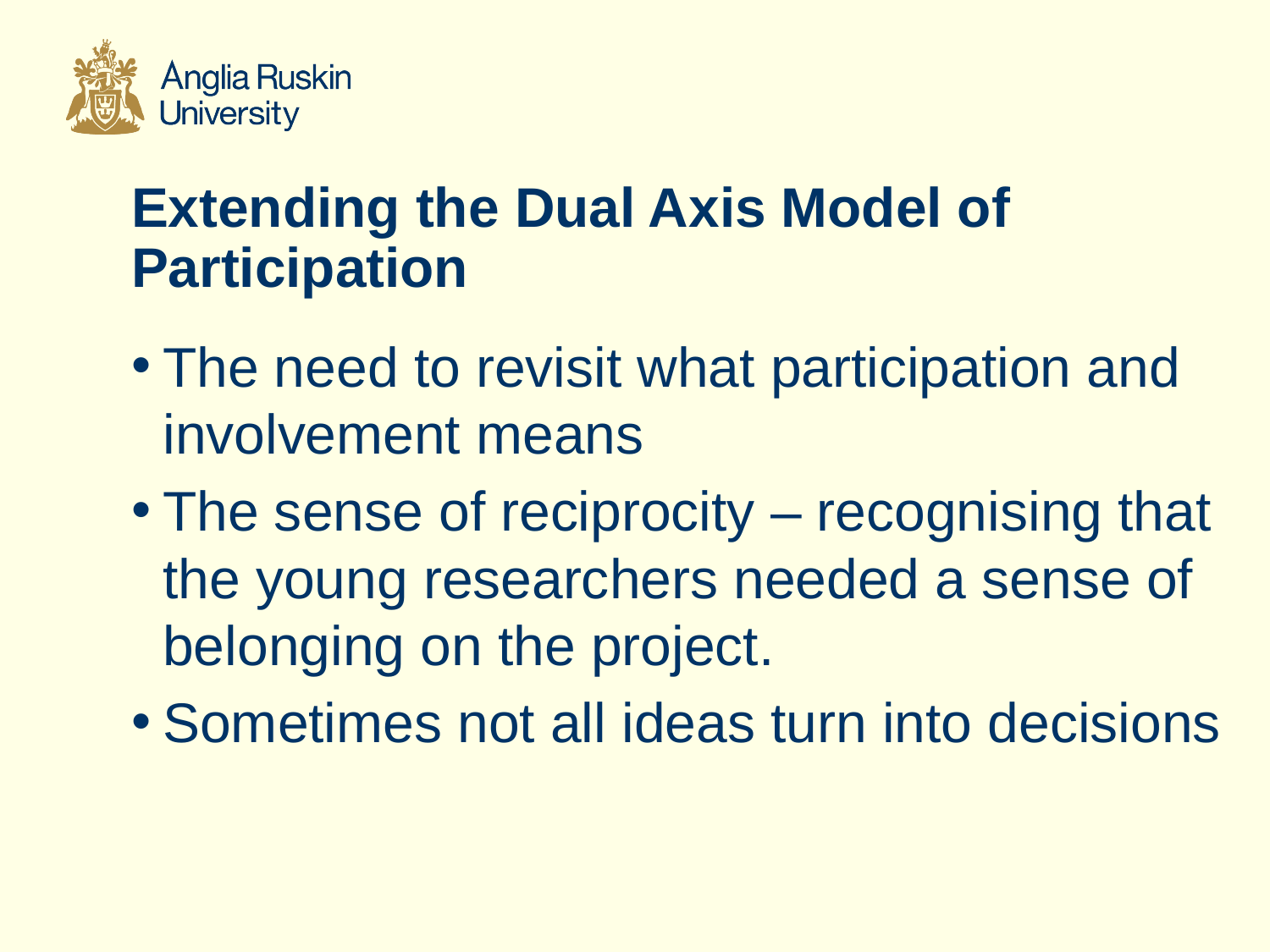

# Extending the Dual Axis Model of Participation
The need to revisit what participation and involvement means
The sense of reciprocity – recognising that the young researchers needed a sense of belonging on the project.
Sometimes not all ideas turn into decisions